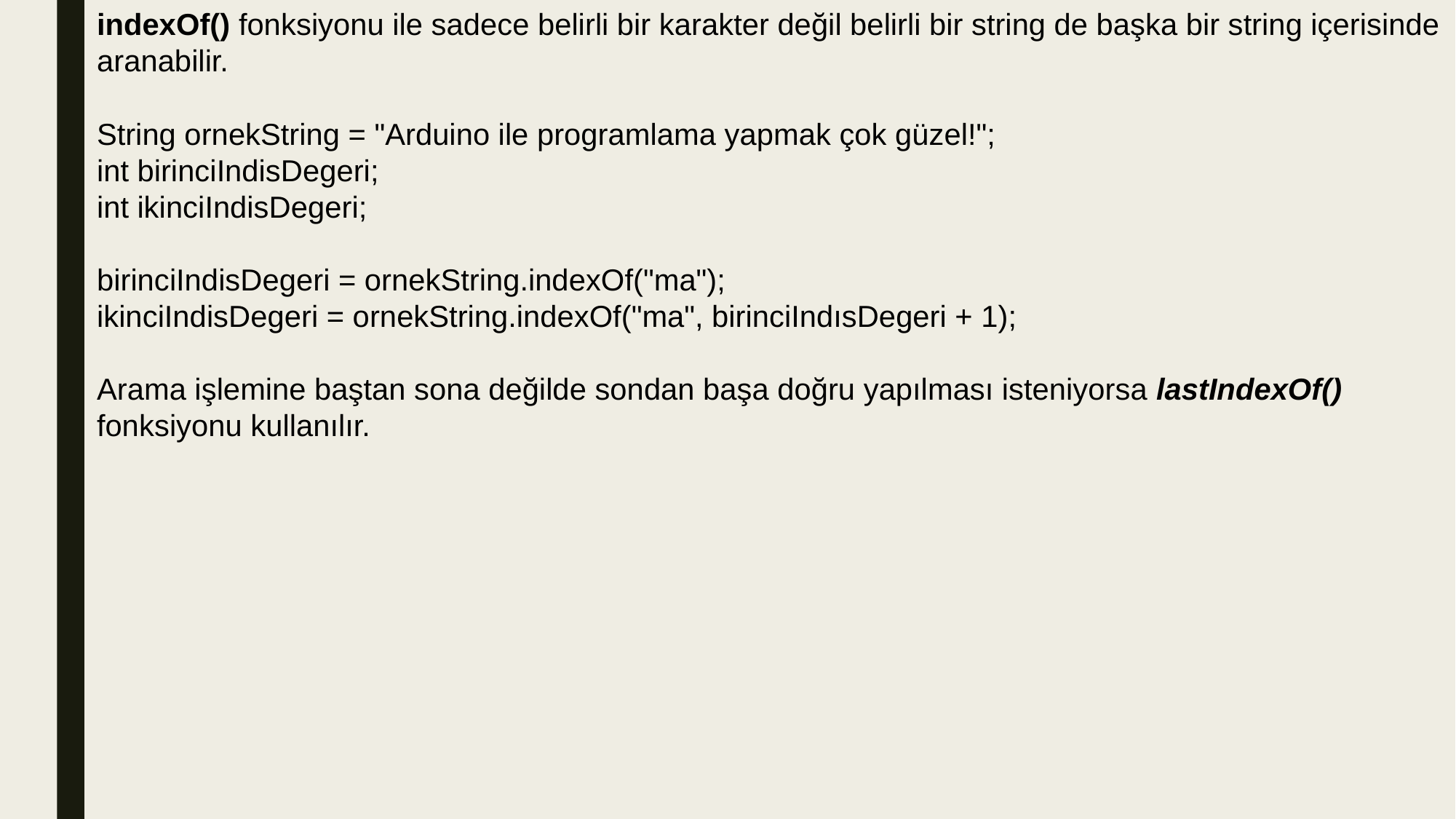

indexOf() fonksiyonu ile sadece belirli bir karakter değil belirli bir string de başka bir string içerisinde aranabilir.

String ornekString = "Arduino ile programlama yapmak çok güzel!";
int birinciIndisDegeri;
int ikinciIndisDegeri;

birinciIndisDegeri = ornekString.indexOf("ma");
ikinciIndisDegeri = ornekString.indexOf("ma", birinciIndısDegeri + 1);

Arama işlemine baştan sona değilde sondan başa doğru yapılması isteniyorsa lastIndexOf() fonksiyonu kullanılır.